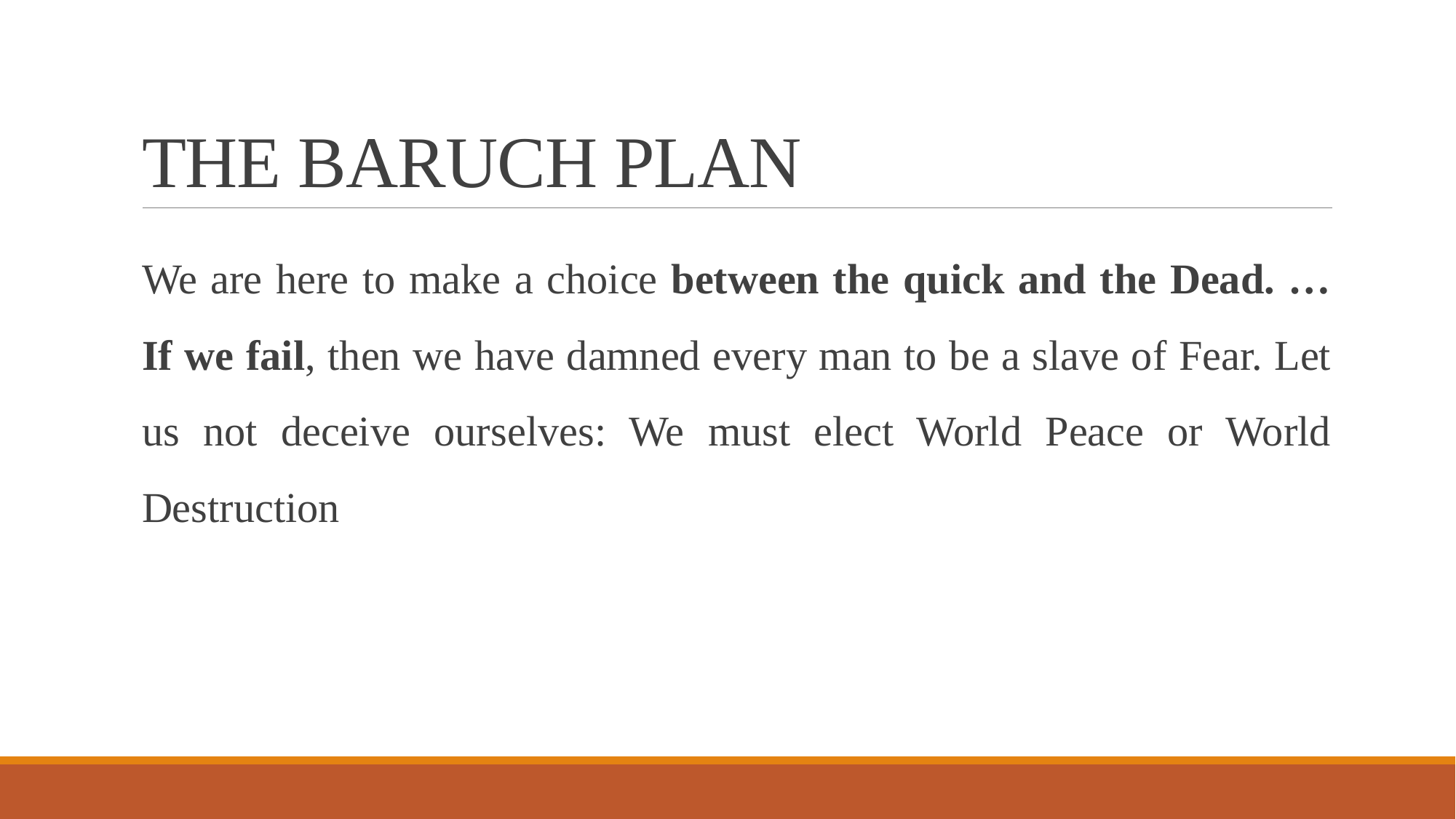

# THE BARUCH PLAN
We are here to make a choice between the quick and the Dead. … If we fail, then we have damned every man to be a slave of Fear. Let us not deceive ourselves: We must elect World Peace or World Destruction